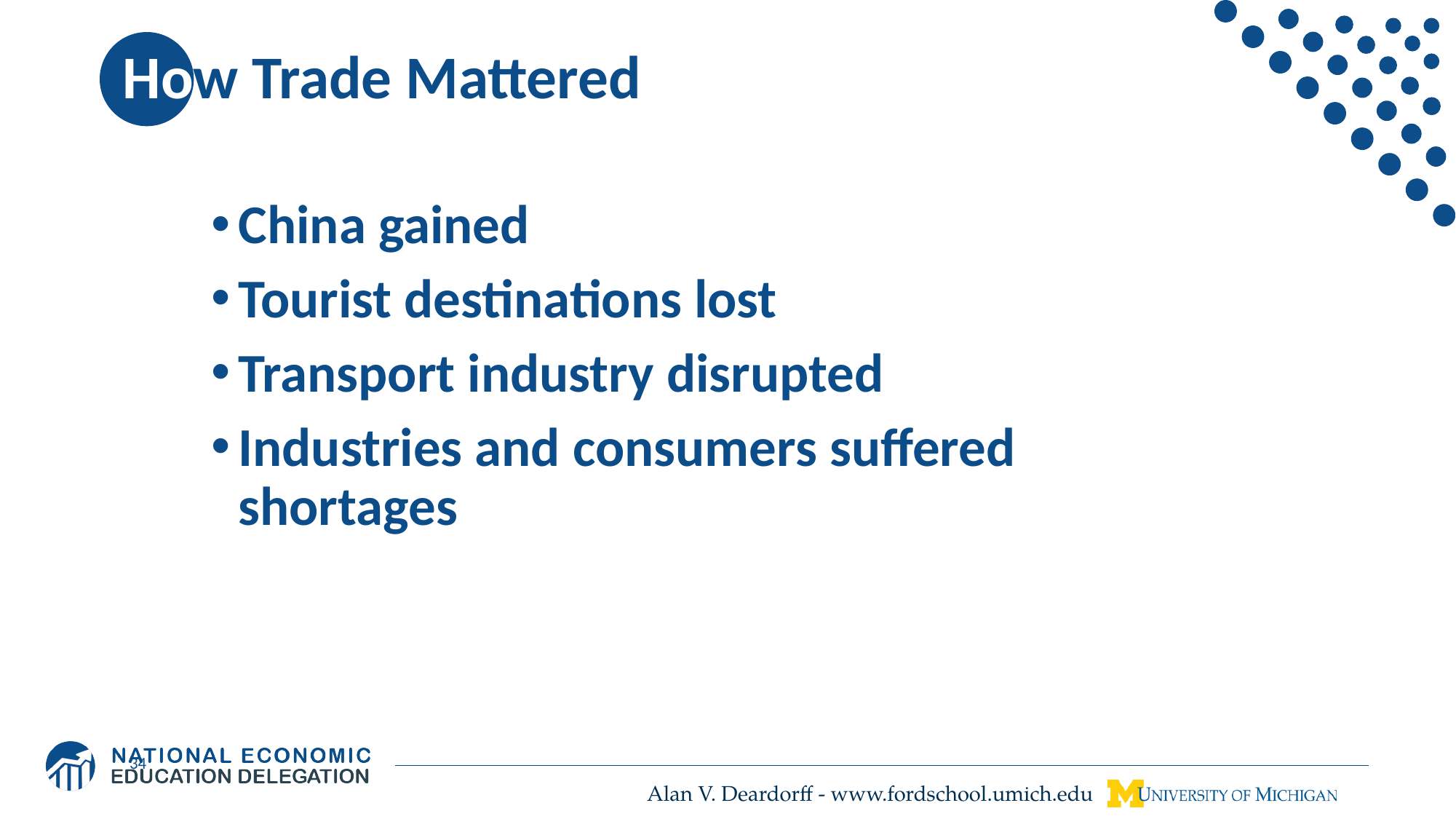

# How Trade Mattered
China gained
Tourist destinations lost
Transport industry disrupted
Industries and consumers suffered shortages

34